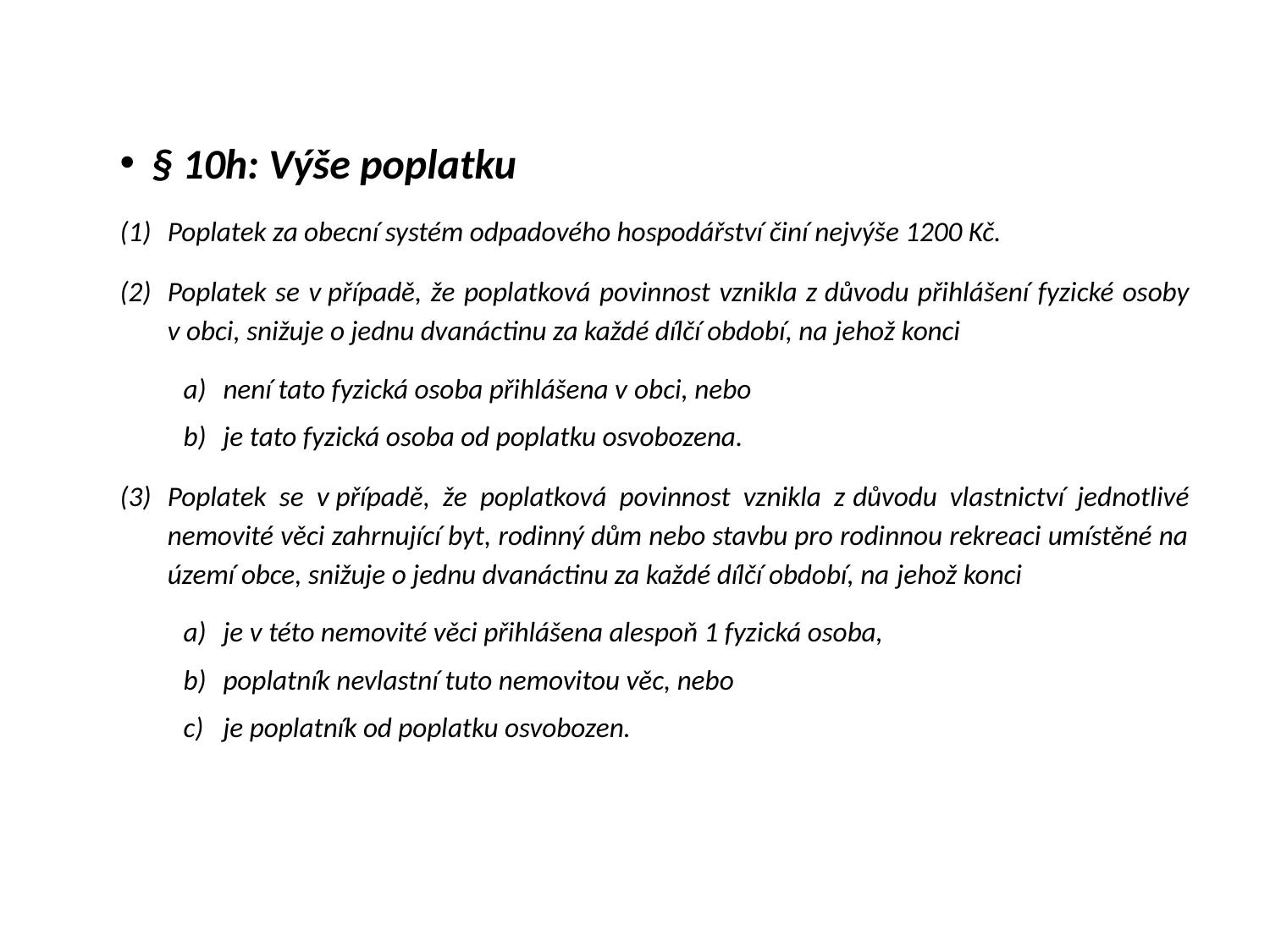

§ 10h: Výše poplatku
Poplatek za obecní systém odpadového hospodářství činí nejvýše 1200 Kč.
Poplatek se v případě, že poplatková povinnost vznikla z důvodu přihlášení fyzické osoby v obci, snižuje o jednu dvanáctinu za každé dílčí období, na jehož konci
není tato fyzická osoba přihlášena v obci, nebo
je tato fyzická osoba od poplatku osvobozena.
Poplatek se v případě, že poplatková povinnost vznikla z důvodu vlastnictví jednotlivé nemovité věci zahrnující byt, rodinný dům nebo stavbu pro rodinnou rekreaci umístěné na území obce, snižuje o jednu dvanáctinu za každé dílčí období, na jehož konci
je v této nemovité věci přihlášena alespoň 1 fyzická osoba,
poplatník nevlastní tuto nemovitou věc, nebo
je poplatník od poplatku osvobozen.